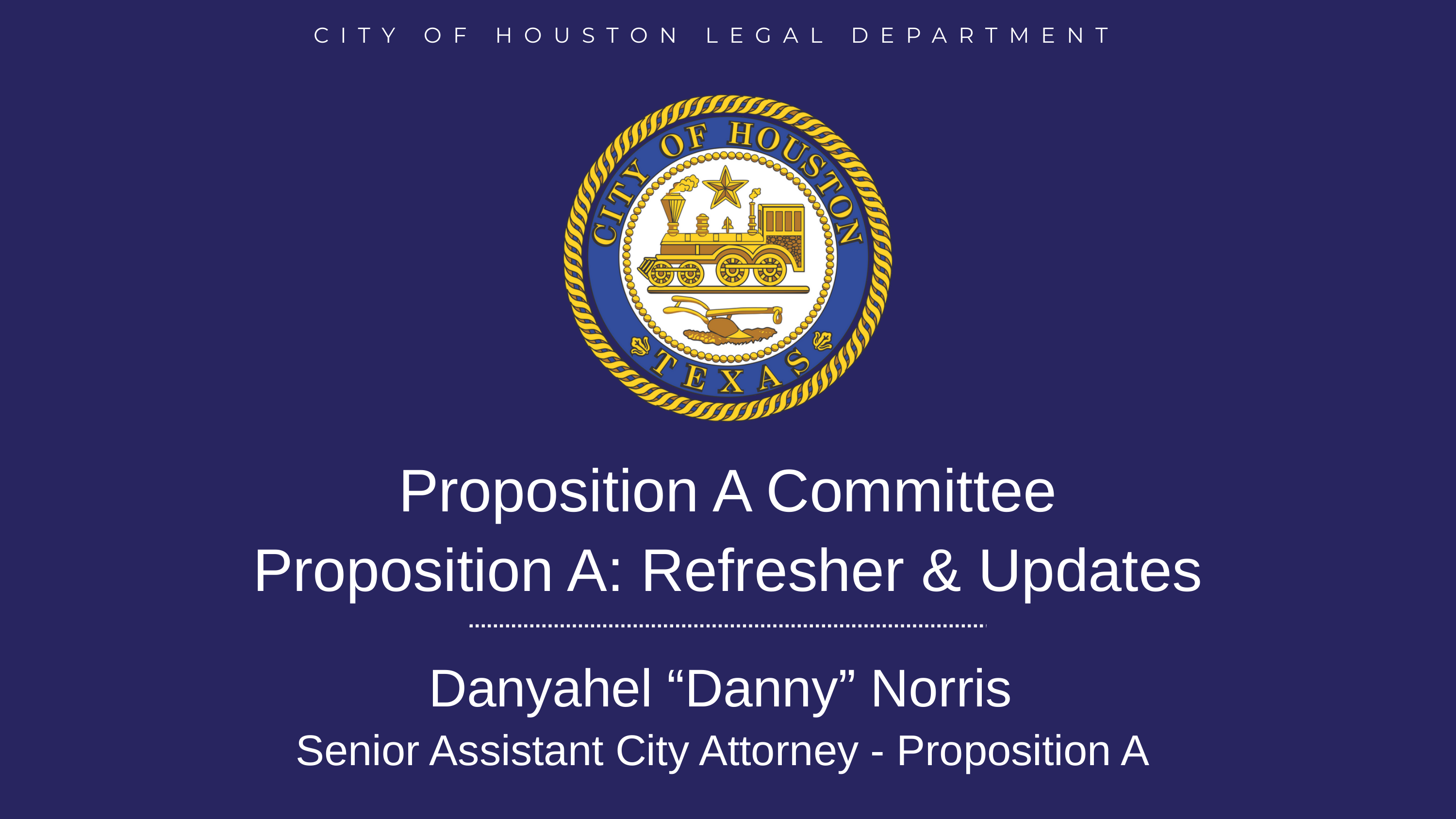

CITY OF HOUSTON LEGAL DEPARTMENT

Proposition A Committee
Proposition A: Refresher & Updates

Danyahel “Danny” Norris
Senior Assistant City Attorney - Proposition A